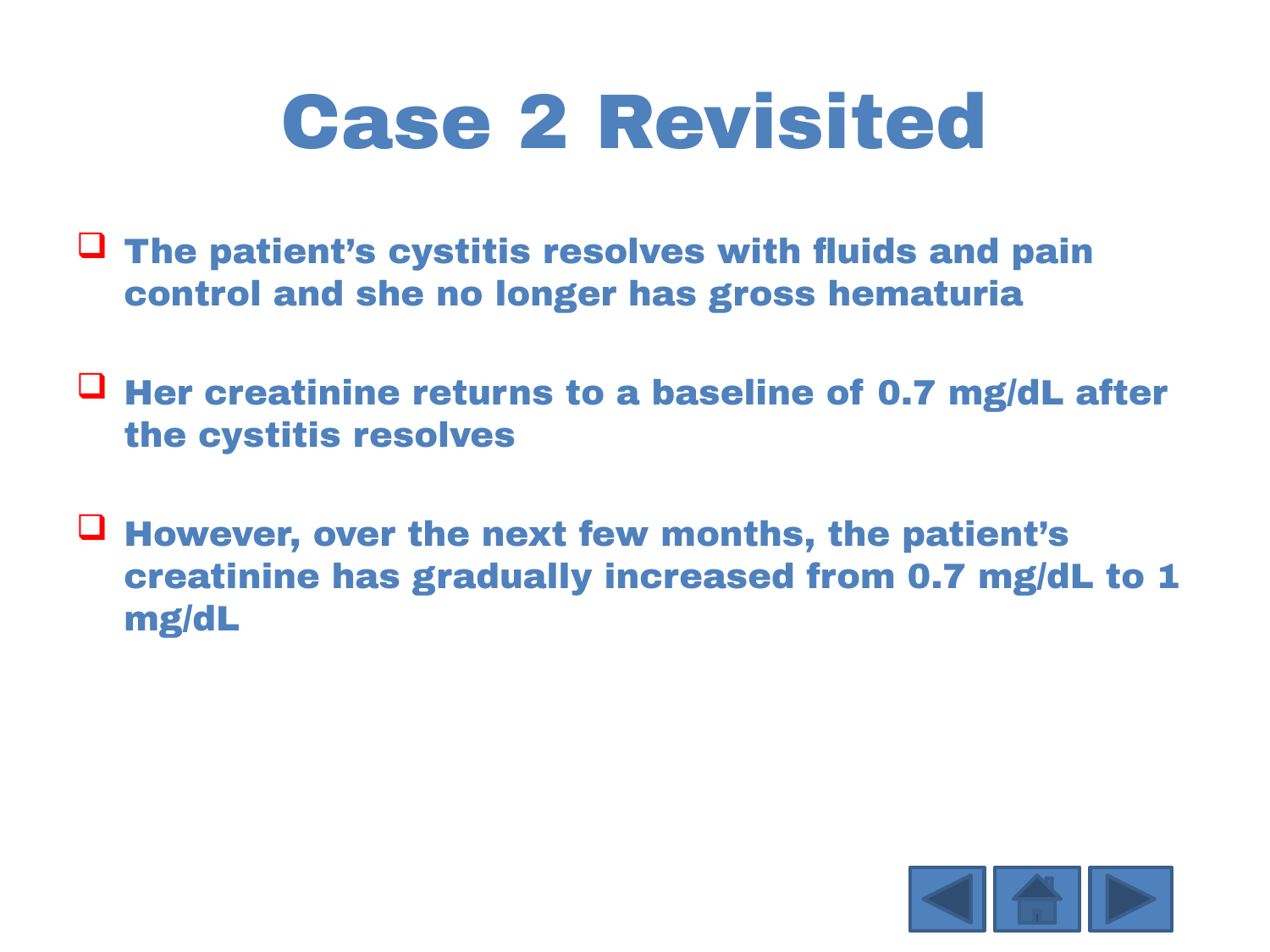

# Case 2 Revisited
The patient’s cystitis resolves with fluids and pain control and she no longer has gross hematuria

Her creatinine returns to a baseline of 0.7 mg/dL after the cystitis resolves

However, over the next few months, the patient’s creatinine has gradually increased from 0.7 mg/dL to 1 mg/dL